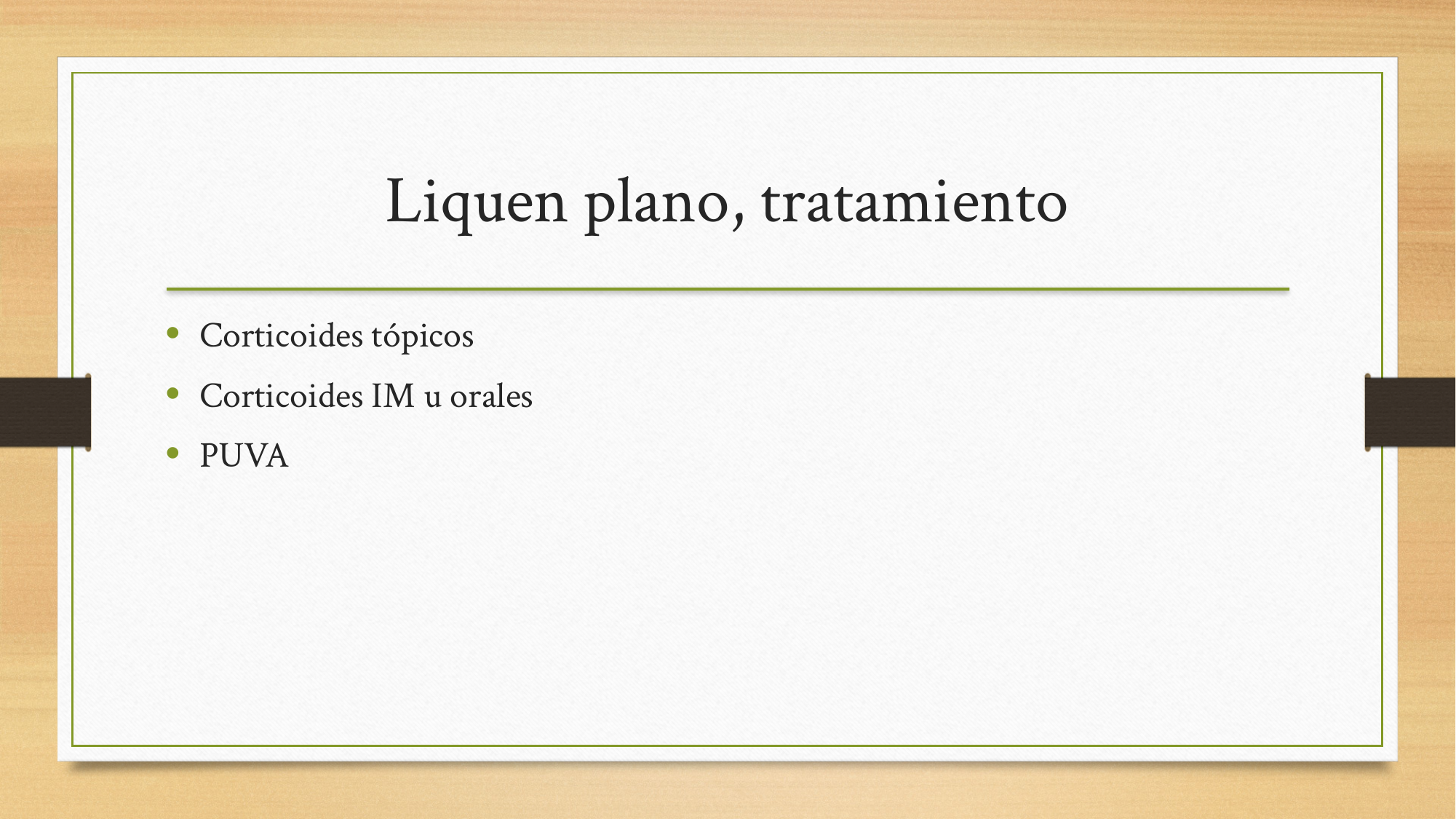

Liquen plano, tratamiento
Corticoides tópicos
Corticoides IM u orales
PUVA